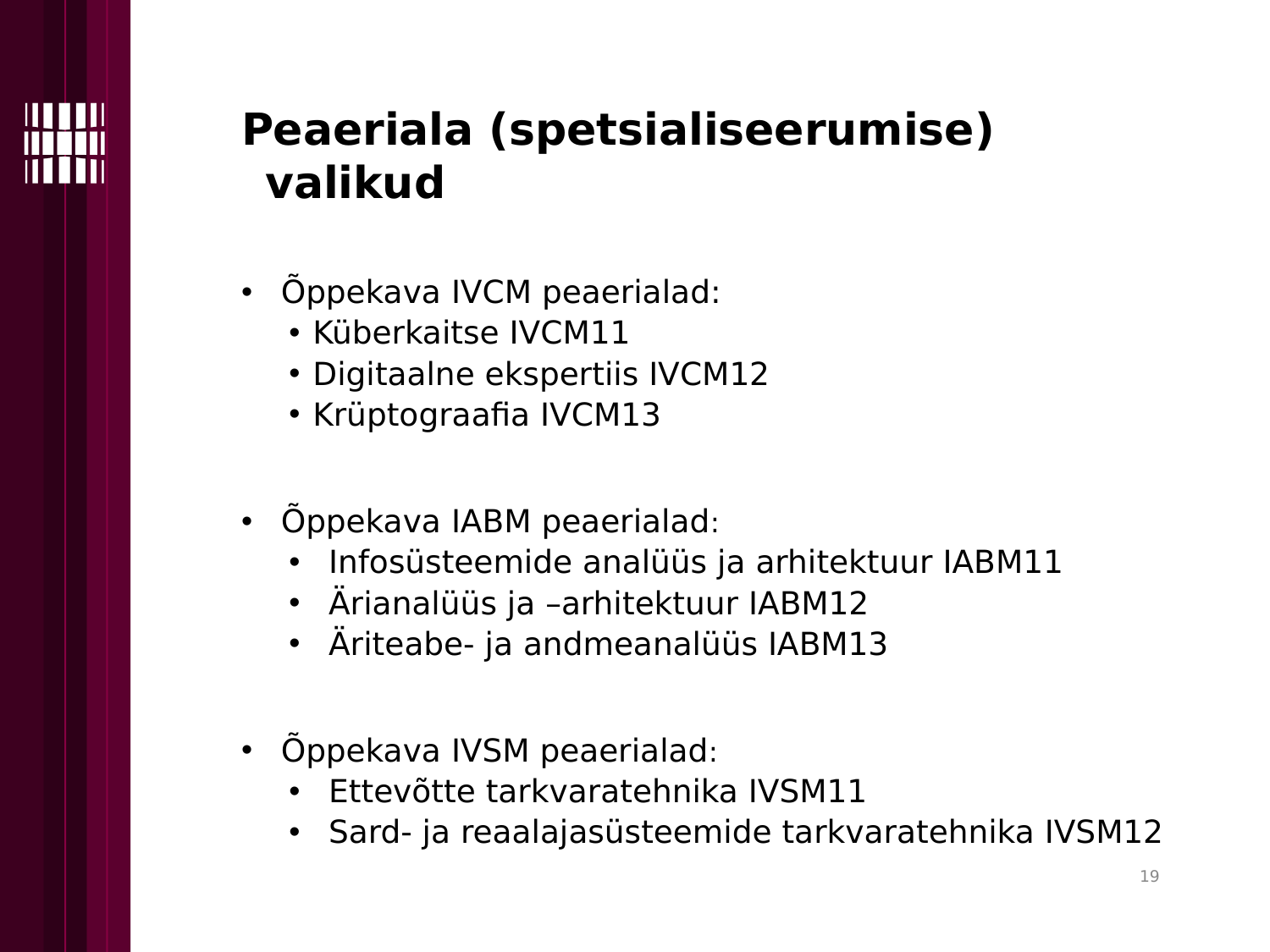

Peaeriala (spetsialiseerumise) valikud

Õppekava IVCM peaerialad:
Küberkaitse IVCM11
Digitaalne ekspertiis IVCM12
Krüptograafia IVCM13

Õppekava IABM peaerialad:
Infosüsteemide analüüs ja arhitektuur IABM11
Ärianalüüs ja –arhitektuur IABM12
Äriteabe- ja andmeanalüüs IABM13

Õppekava IVSM peaerialad:
Ettevõtte tarkvaratehnika IVSM11
Sard- ja reaalajasüsteemide tarkvaratehnika IVSM12